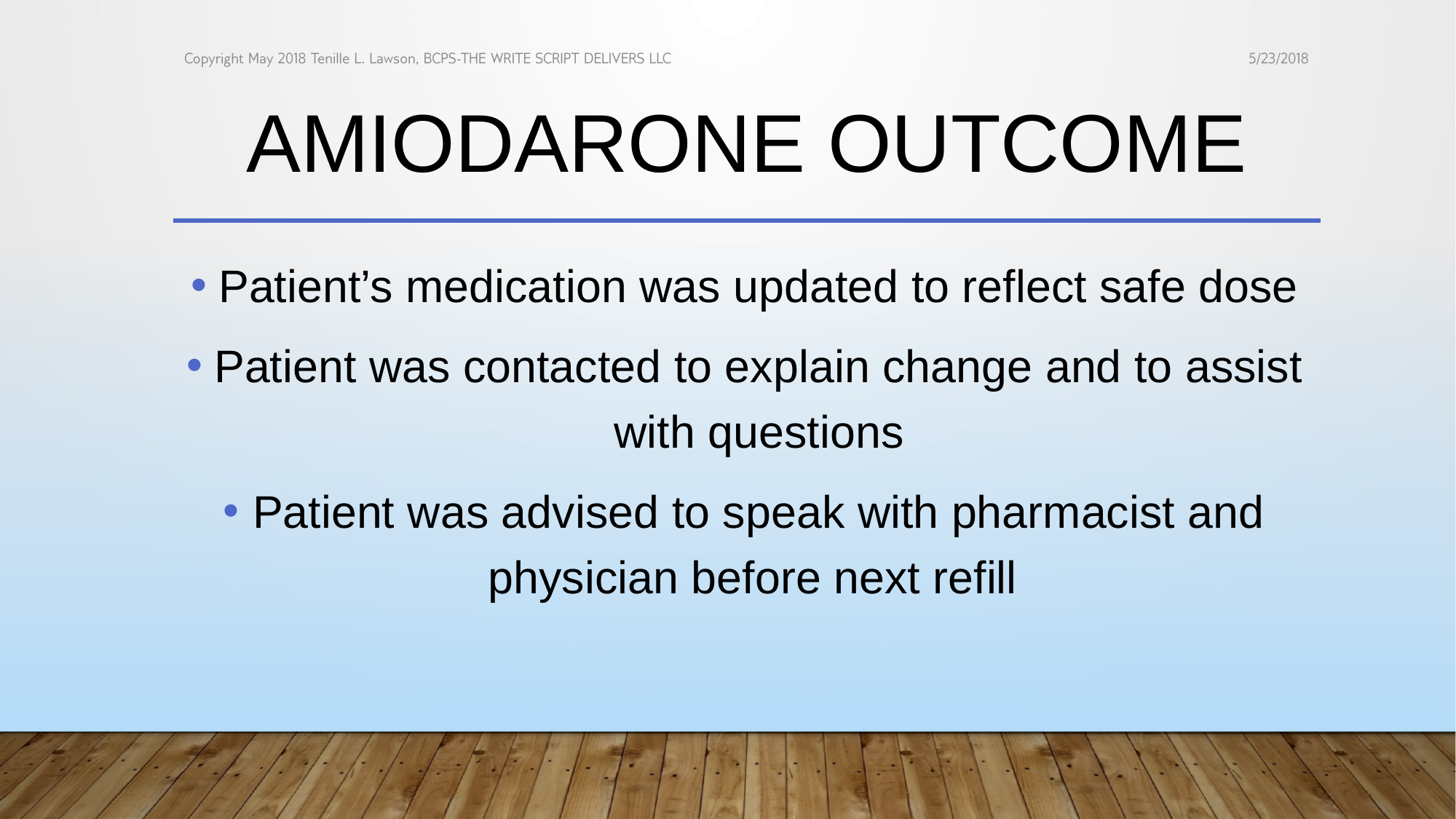

Copyright May 2018 Tenille L. Lawson, BCPS-THE WRITE SCRIPT DELIVERS LLC
5/23/2018
# Amiodarone outcome
Patient’s medication was updated to reflect safe dose
Patient was contacted to explain change and to assist with questions
Patient was advised to speak with pharmacist and physician before next refill